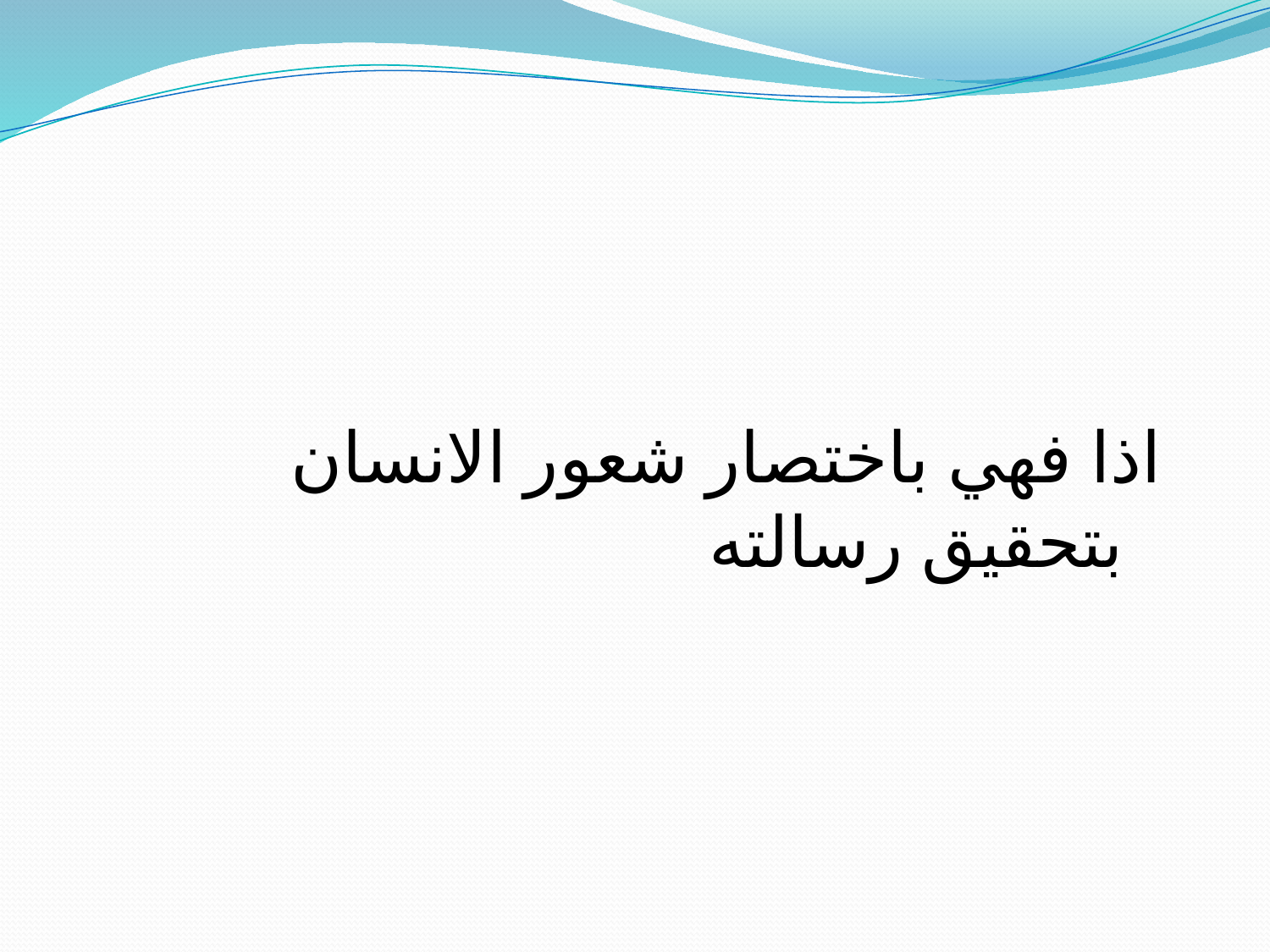

اذا فهي باختصار شعور الانسان بتحقيق رسالته